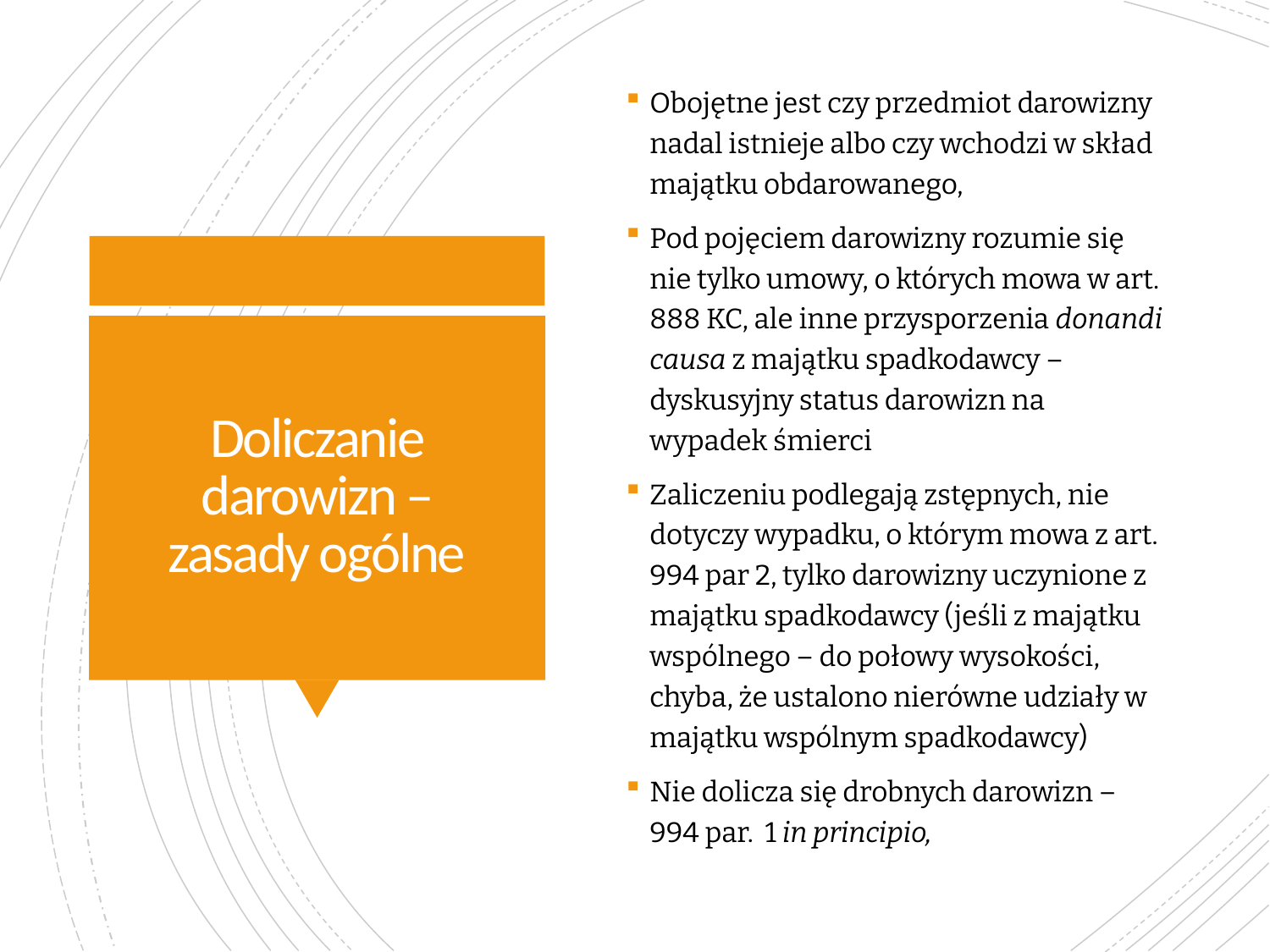

Obojętne jest czy przedmiot darowizny nadal istnieje albo czy wchodzi w skład majątku obdarowanego,
Pod pojęciem darowizny rozumie się nie tylko umowy, o których mowa w art. 888 KC, ale inne przysporzenia donandi causa z majątku spadkodawcy – dyskusyjny status darowizn na wypadek śmierci
Zaliczeniu podlegają zstępnych, nie dotyczy wypadku, o którym mowa z art. 994 par 2, tylko darowizny uczynione z majątku spadkodawcy (jeśli z majątku wspólnego – do połowy wysokości, chyba, że ustalono nierówne udziały w majątku wspólnym spadkodawcy)
Nie dolicza się drobnych darowizn – 994 par.  1 in principio,
# Doliczanie darowizn – zasady ogólne